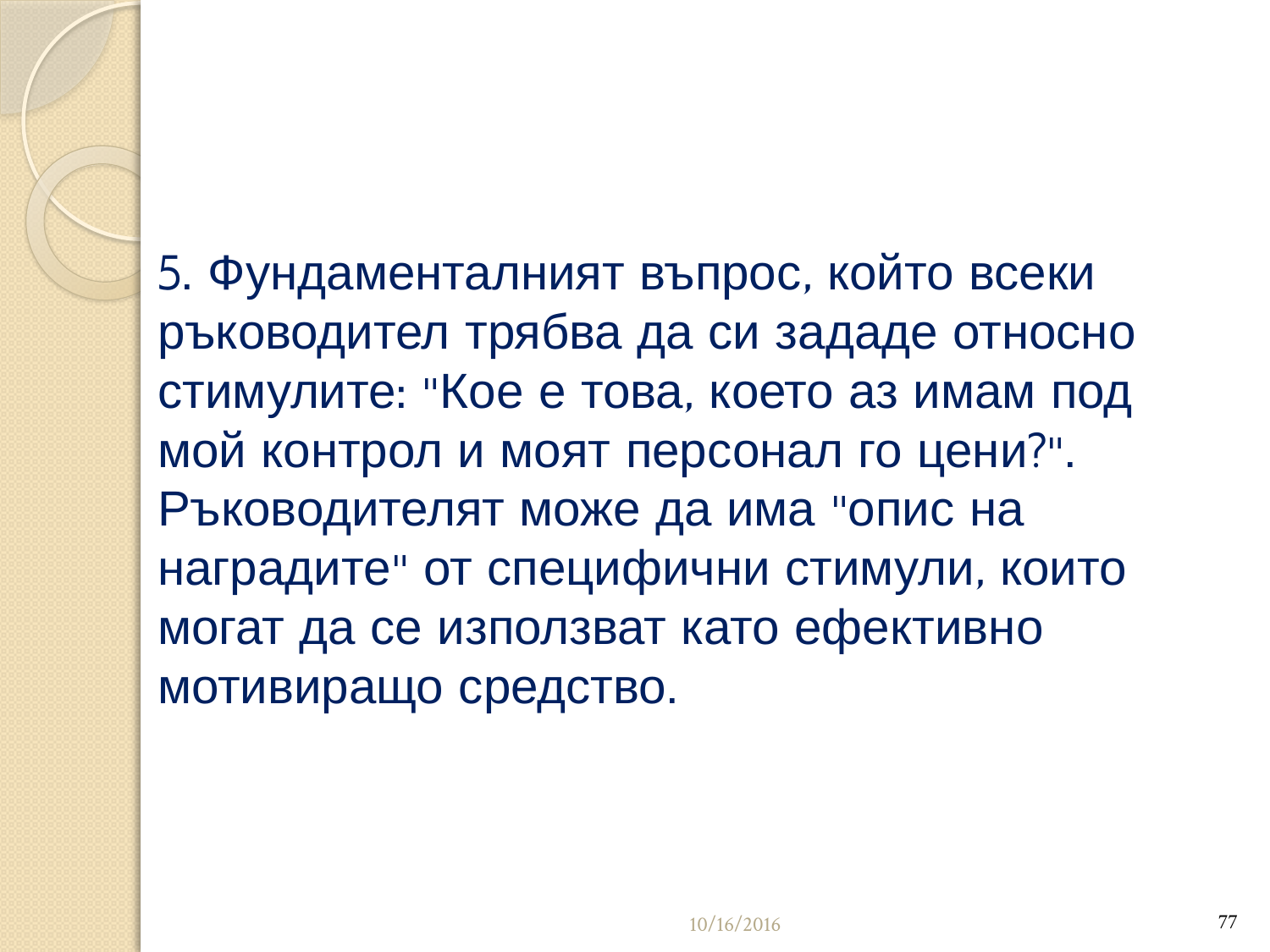

# 5. Фундаменталният въпрос, който всеки ръководител трябва да си зададе относно стимулите: "Кое е това, което аз имам под мой контрол и моят персонал го цени?". Ръководителят може да има "опис на наградите" от специфични стимули, които могат да се използват като ефективно мотивиращо средство.
10/16/2016
77